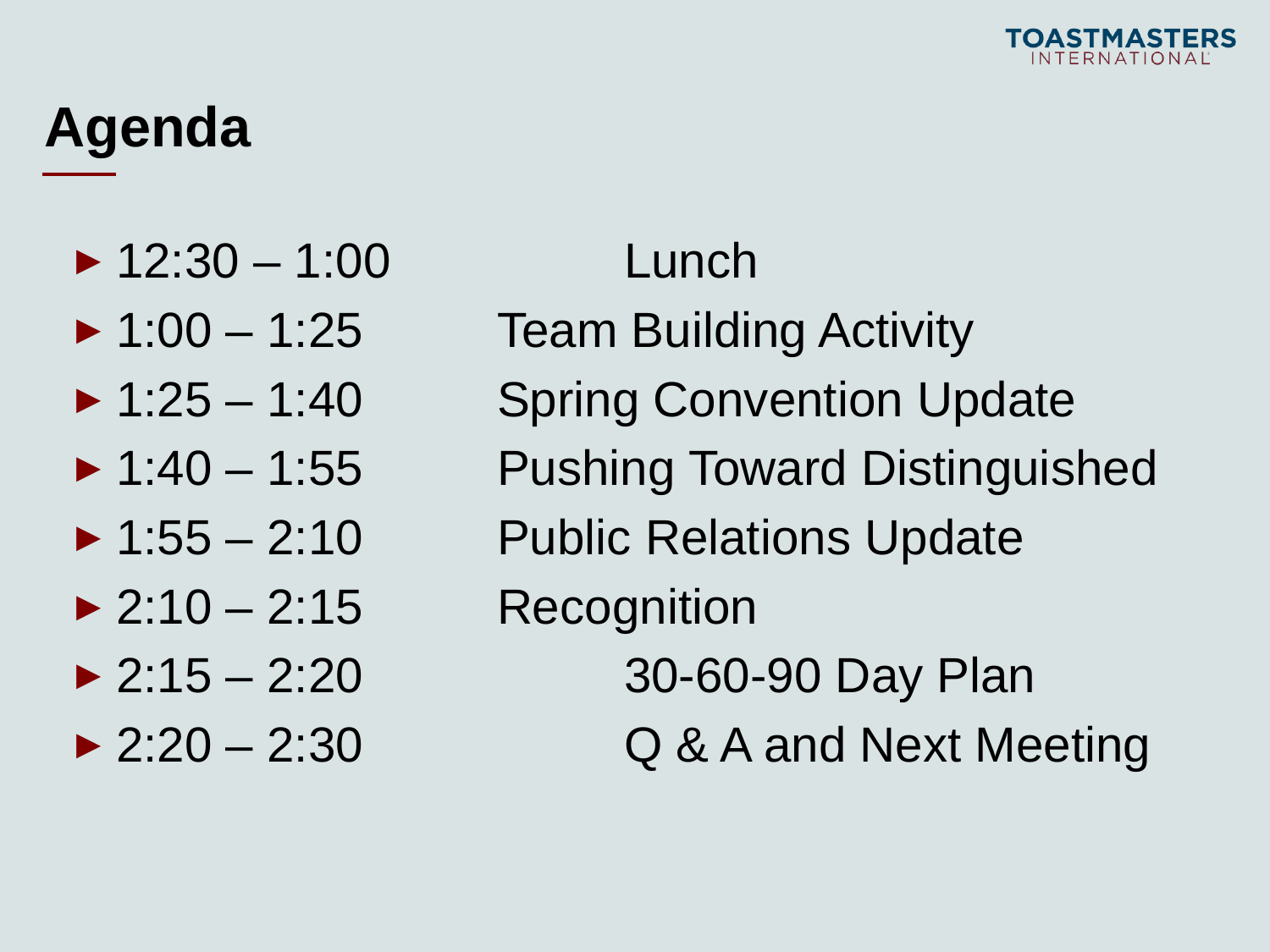

# Agenda
12:30 – 1:00		Lunch
1:00 – 1:25		Team Building Activity
1:25 – 1:40		Spring Convention Update
1:40 – 1:55		Pushing Toward Distinguished
1:55 – 2:10		Public Relations Update
2:10 – 2:15		Recognition
2:15 – 2:20       		30-60-90 Day Plan
2:20 – 2:30       	 	Q & A and Next Meeting